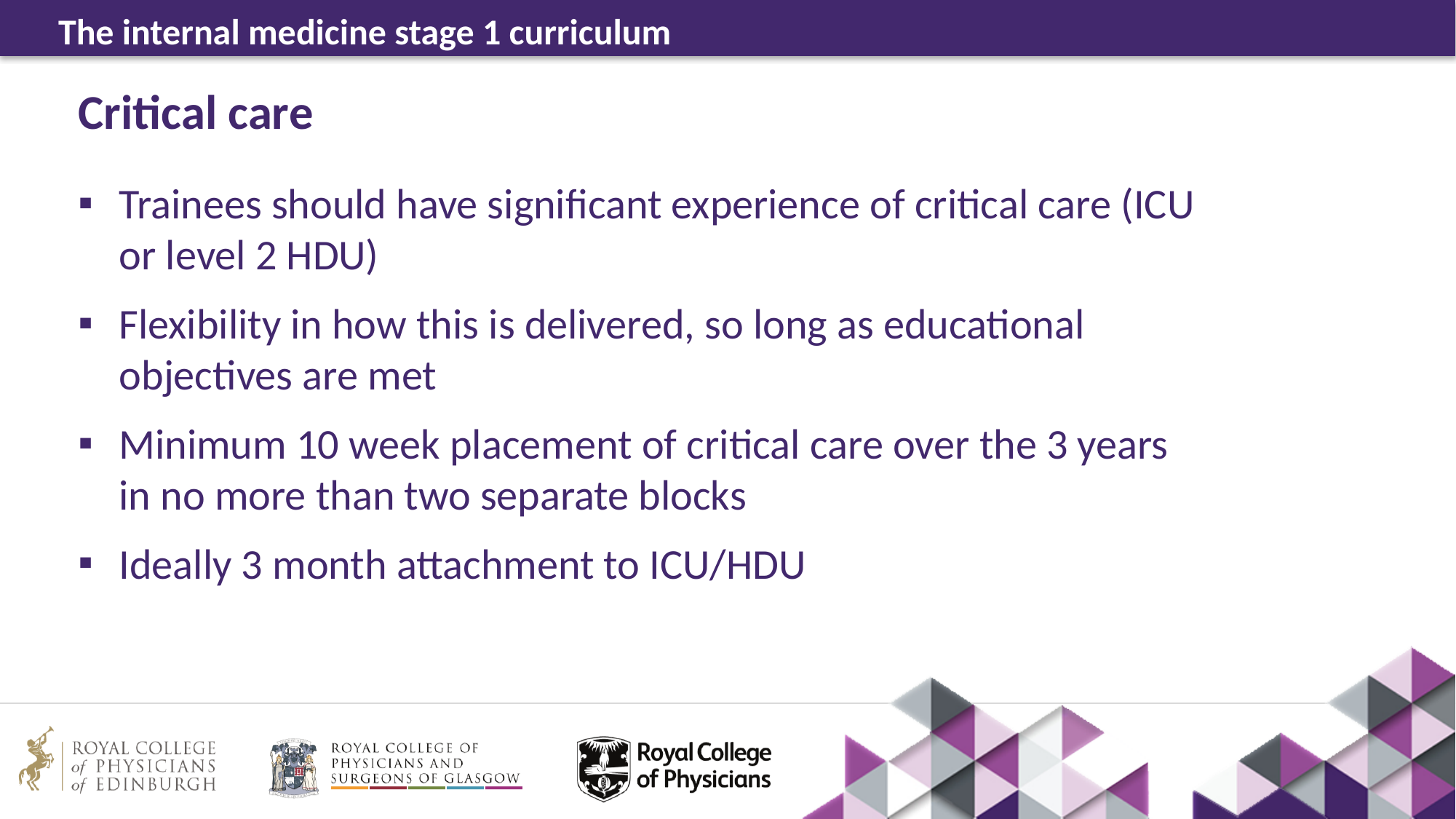

# Critical care
Trainees should have significant experience of critical care (ICU or level 2 HDU)
Flexibility in how this is delivered, so long as educational objectives are met
Minimum 10 week placement of critical care over the 3 years in no more than two separate blocks
Ideally 3 month attachment to ICU/HDU